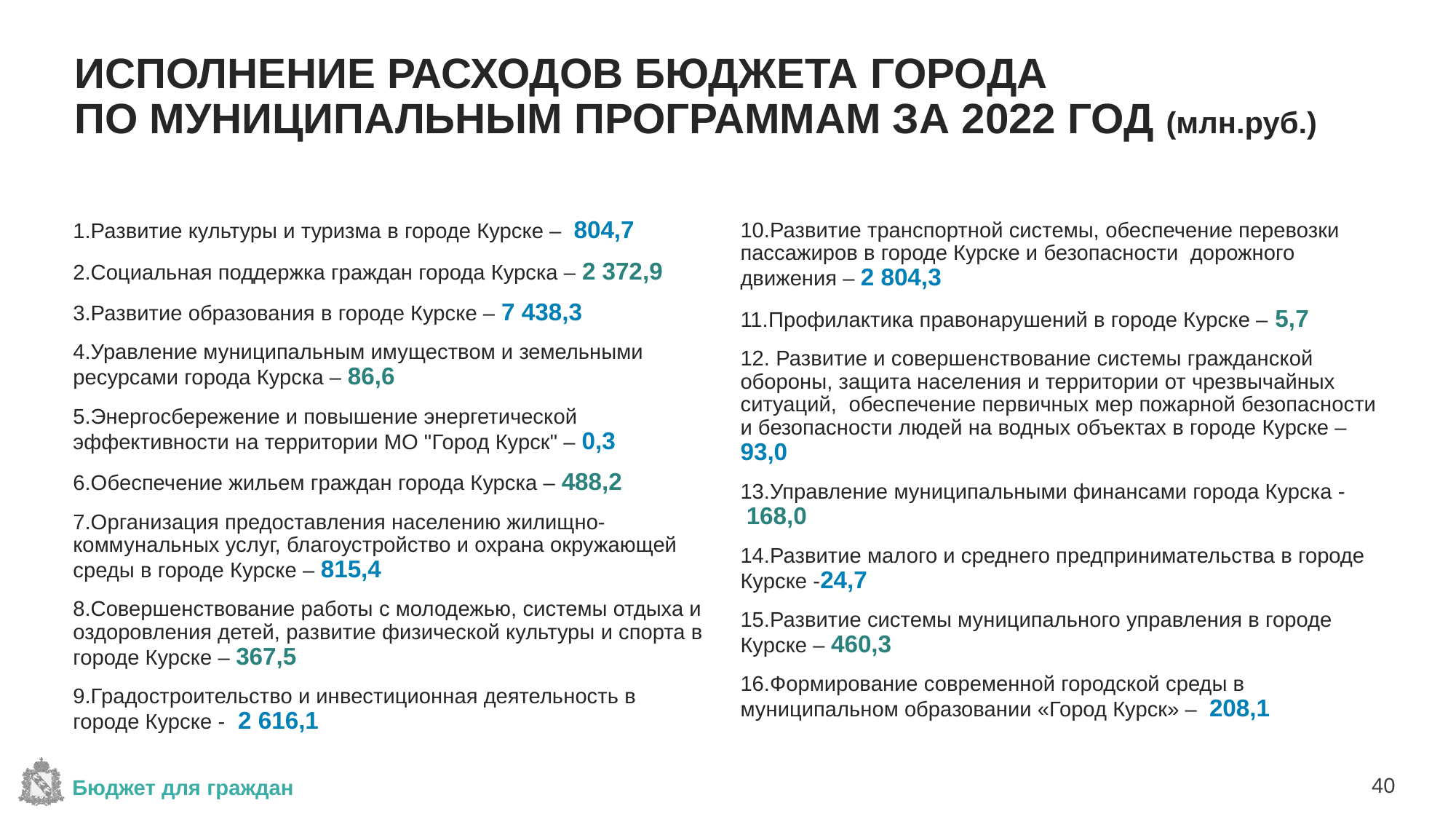

# ИСПОЛНЕНИЕ РАСХОДОВ БЮДЖЕТА ГОРОДА ПО МУНИЦИПАЛЬНЫМ ПРОГРАММАМ ЗА 2022 ГОД (млн.руб.)
1.Развитие культуры и туризма в городе Курске –  804,7
2.Социальная поддержка граждан города Курска – 2 372,9
3.Развитие образования в городе Курске – 7 438,3
4.Уравление муниципальным имуществом и земельными ресурсами города Курска – 86,6
5.Энергосбережение и повышение энергетической эффективности на территории МО "Город Курск" – 0,3
6.Обеспечение жильем граждан города Курска – 488,2
7.Организация предоставления населению жилищно-коммунальных услуг, благоустройство и охрана окружающей среды в городе Курске – 815,4
8.Совершенствование работы с молодежью, системы отдыха и оздоровления детей, развитие физической культуры и спорта в городе Курске – 367,5
9.Градостроительство и инвестиционная деятельность в городе Курске -  2 616,1
10.Развитие транспортной системы, обеспечение перевозки пассажиров в городе Курске и безопасности  дорожного движения – 2 804,3
11.Профилактика правонарушений в городе Курске – 5,7
12. Развитие и совершенствование системы гражданской обороны, защита населения и территории от чрезвычайных ситуаций,  обеспечение первичных мер пожарной безопасности и безопасности людей на водных объектах в городе Курске – 93,0
13.Управление муниципальными финансами города Курска -         168,0
14.Развитие малого и среднего предпринимательства в городе Курске -24,7
15.Развитие системы муниципального управления в городе Курске – 460,3
16.Формирование современной городской среды в муниципальном образовании «Город Курск» –  208,1